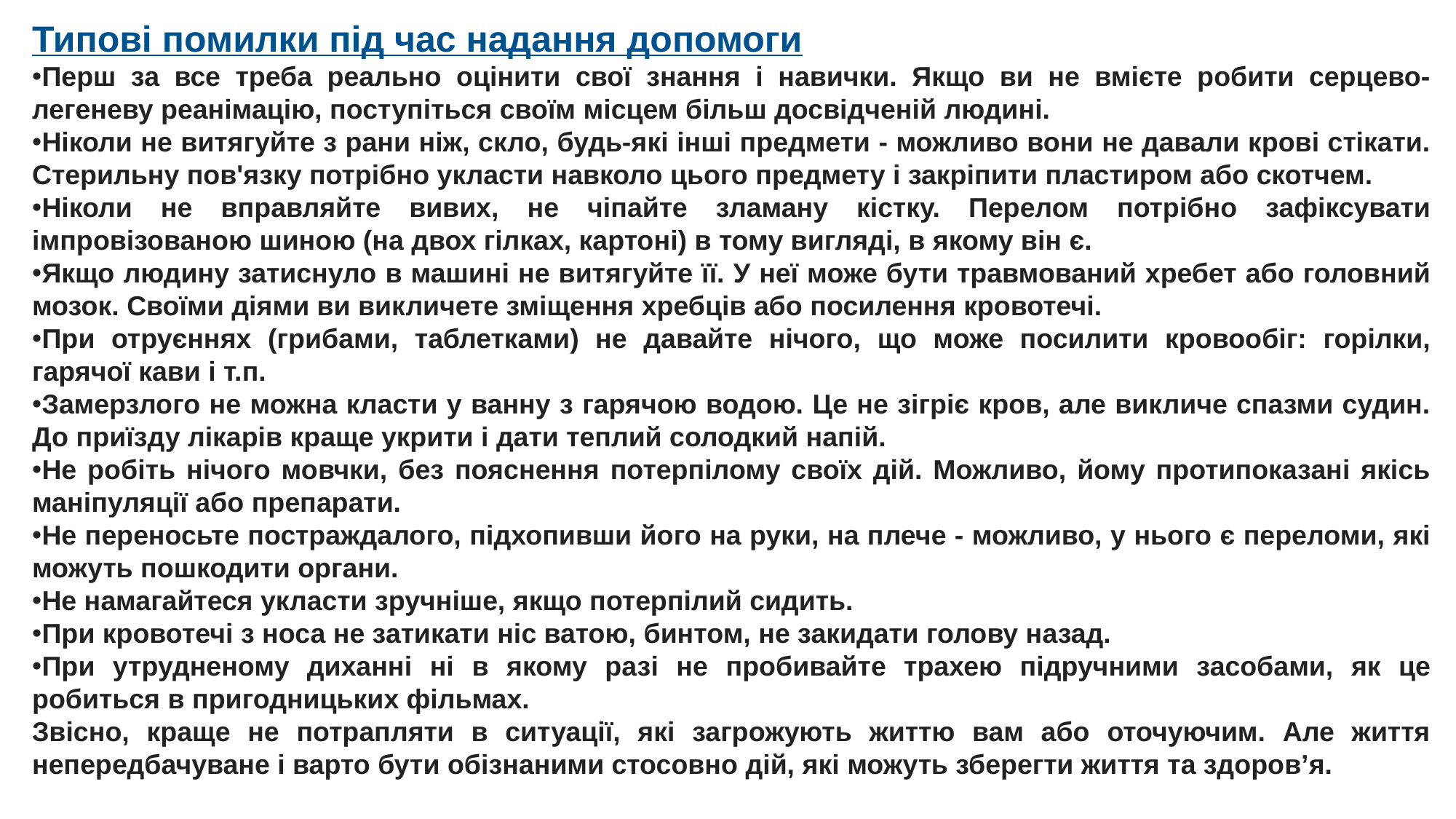

Типові помилки під час надання допомоги
Перш за все треба реально оцінити свої знання і навички. Якщо ви не вмієте робити серцево-легеневу реанімацію, поступіться своїм місцем більш досвідченій людині.
Ніколи не витягуйте з рани ніж, скло, будь-які інші предмети - можливо вони не давали крові стікати. Стерильну пов'язку потрібно укласти навколо цього предмету і закріпити пластиром або скотчем.
Ніколи не вправляйте вивих, не чіпайте зламану кістку. Перелом потрібно зафіксувати імпровізованою шиною (на двох гілках, картоні) в тому вигляді, в якому він є.
Якщо людину затиснуло в машині не витягуйте її. У неї може бути травмований хребет або головний мозок. Своїми діями ви викличете зміщення хребців або посилення кровотечі.
При отруєннях (грибами, таблетками) не давайте нічого, що може посилити кровообіг: горілки, гарячої кави і т.п.
Замерзлого не можна класти у ванну з гарячою водою. Це не зігріє кров, але викличе спазми судин. До приїзду лікарів краще укрити і дати теплий солодкий напій.
Не робіть нічого мовчки, без пояснення потерпілому своїх дій. Можливо, йому протипоказані якісь маніпуляції або препарати.
Не переносьте постраждалого, підхопивши його на руки, на плече - можливо, у нього є переломи, які можуть пошкодити органи.
Не намагайтеся укласти зручніше, якщо потерпілий сидить.
При кровотечі з носа не затикати ніс ватою, бинтом, не закидати голову назад.
При утрудненому диханні ні в якому разі не пробивайте трахею підручними засобами, як це робиться в пригодницьких фільмах.
Звісно, краще не потрапляти в ситуації, які загрожують життю вам або оточуючим. Але життя непередбачуване і варто бути обізнаними стосовно дій, які можуть зберегти життя та здоров’я.